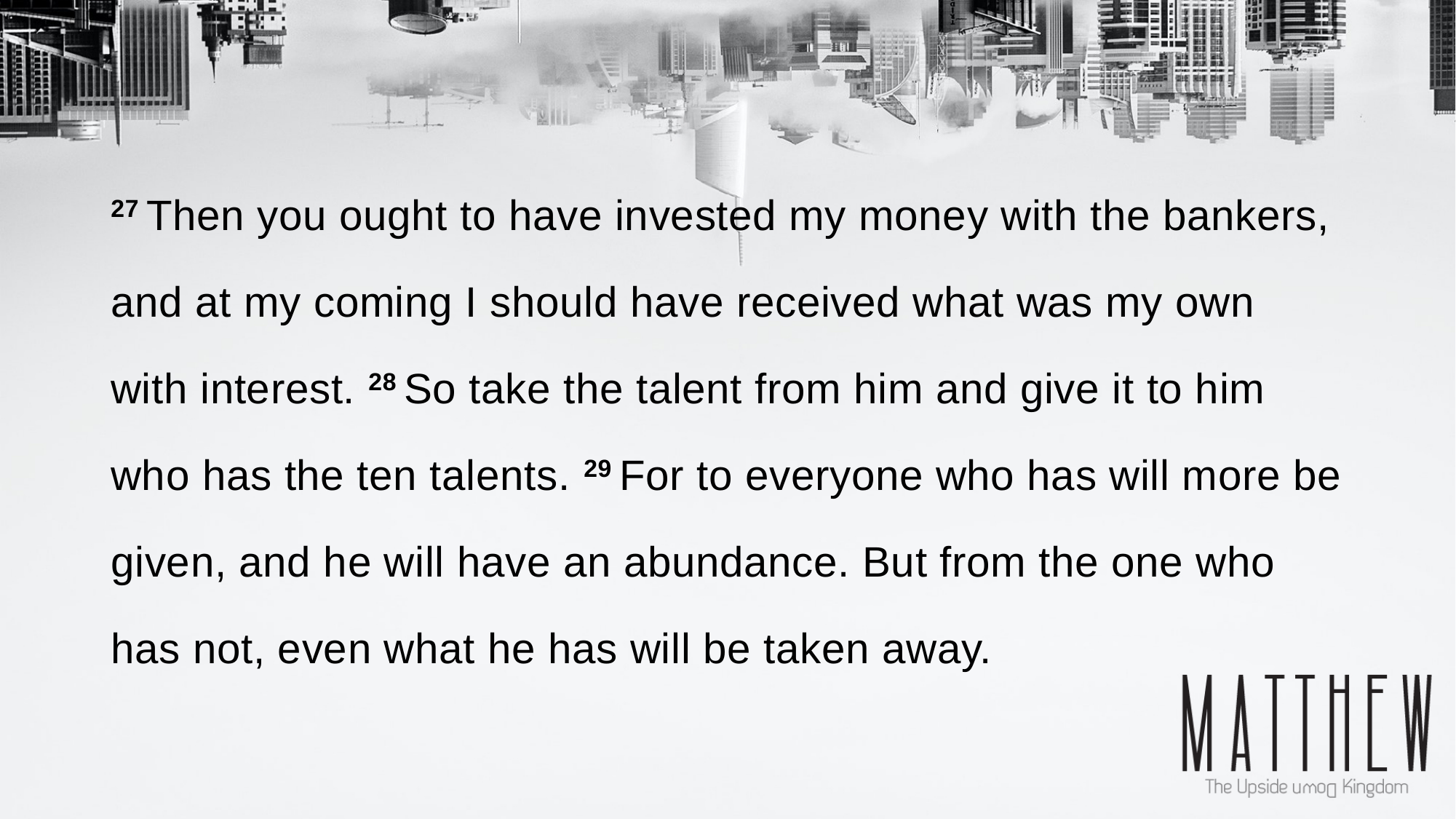

27 Then you ought to have invested my money with the bankers, and at my coming I should have received what was my own with interest. 28 So take the talent from him and give it to him who has the ten talents. 29 For to everyone who has will more be given, and he will have an abundance. But from the one who has not, even what he has will be taken away.